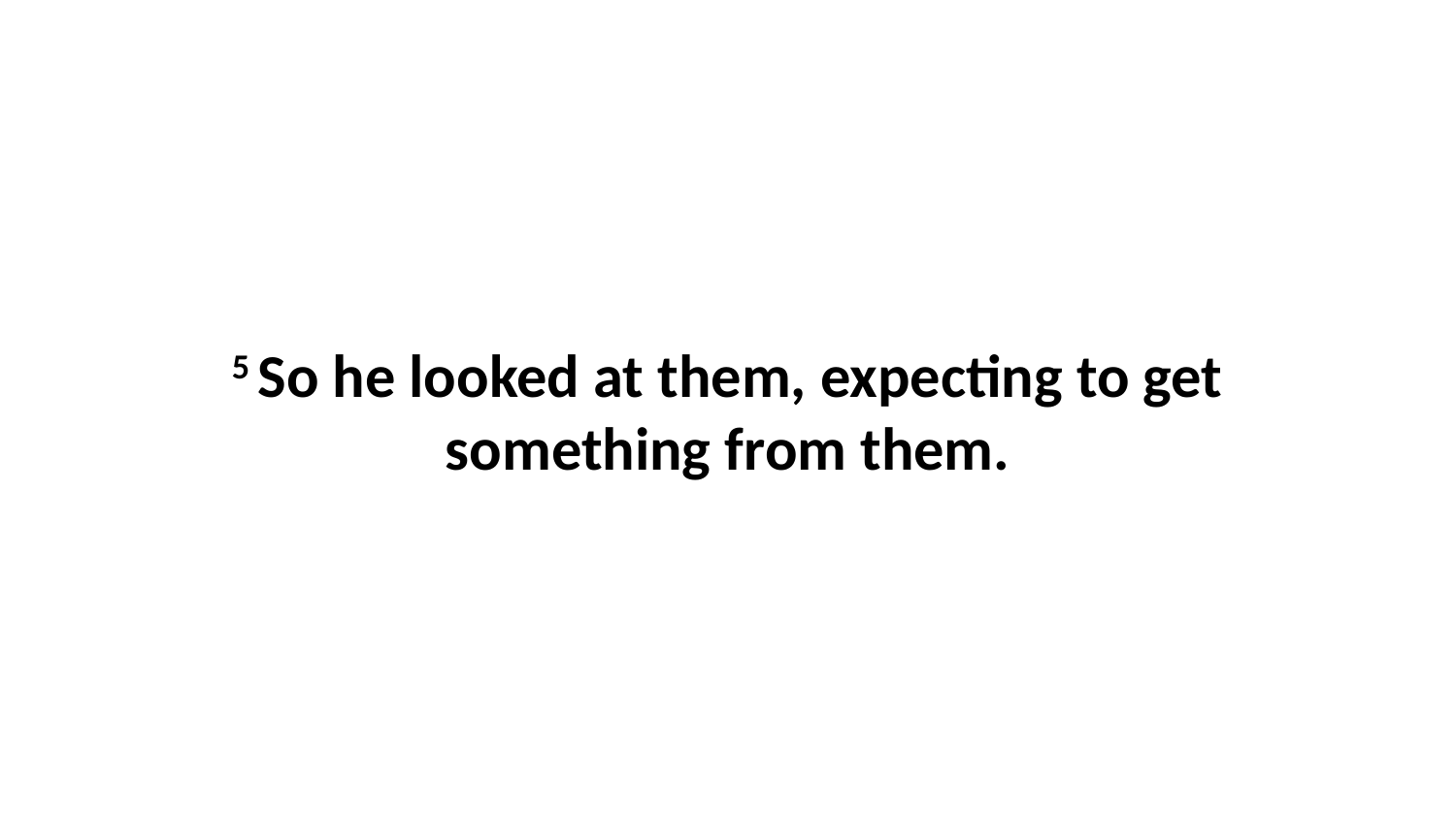

5 So he looked at them, expecting to get something from them.